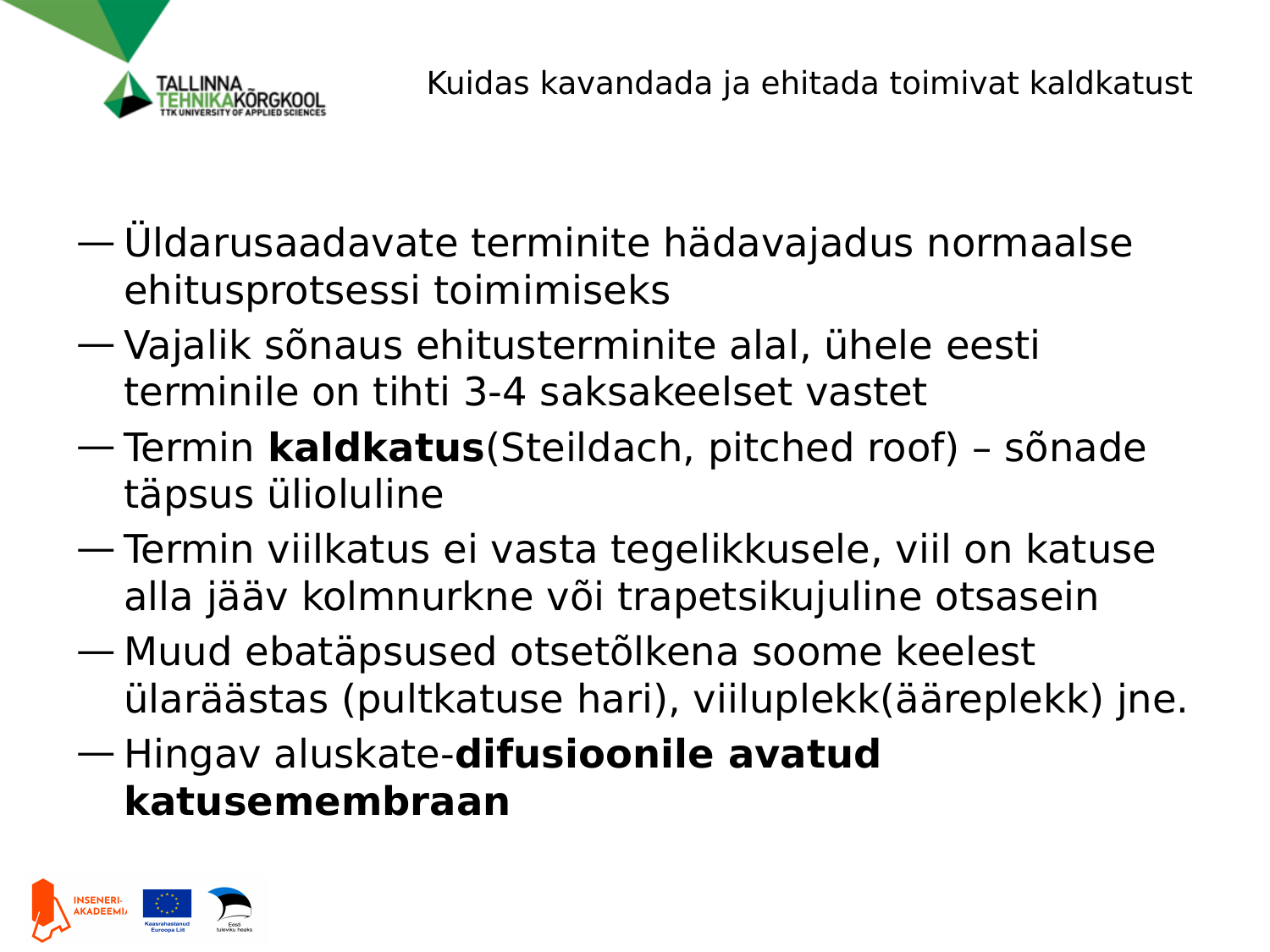

# Kuidas kavandada ja ehitada toimivat kaldkatust

Üldarusaadavate terminite hädavajadus normaalse ehitusprotsessi toimimiseks
Vajalik sõnaus ehitusterminite alal, ühele eesti terminile on tihti 3-4 saksakeelset vastet
Termin kaldkatus(Steildach, pitched roof) – sõnade täpsus ülioluline
Termin viilkatus ei vasta tegelikkusele, viil on katuse alla jääv kolmnurkne või trapetsikujuline otsasein
Muud ebatäpsused otsetõlkena soome keelest ülaräästas (pultkatuse hari), viiluplekk(ääreplekk) jne.
Hingav aluskate-difusioonile avatud katusemembraan